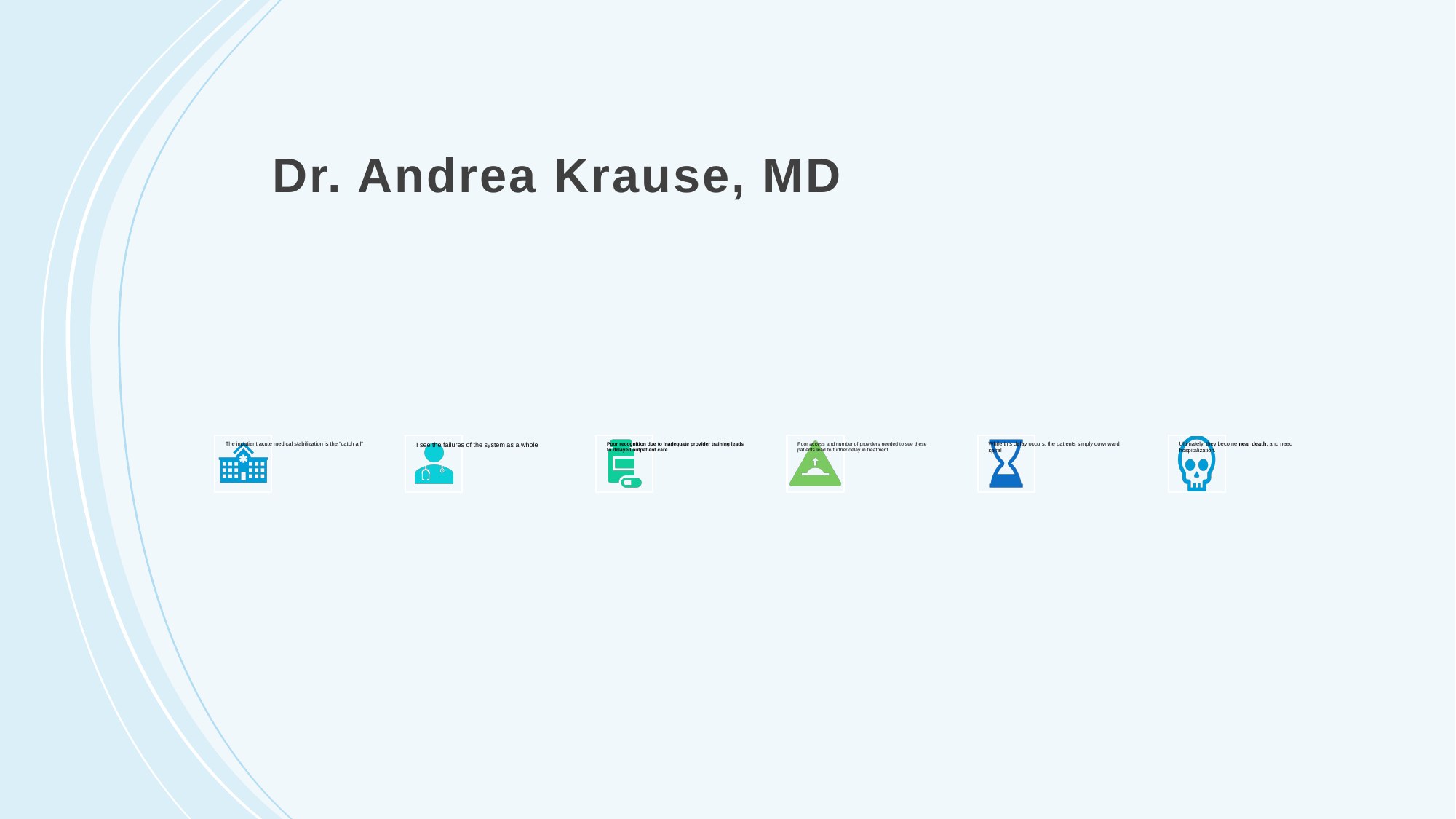

# Dr. Andrea Krause, MD
The inpatient acute medical stabilization is the “catch all”
I see the failures of the system as a whole
Poor recognition due to inadequate provider training leads to delayed outpatient care
Poor access and number of providers needed to see these patients lead to further delay in treatment
While this delay occurs, the patients simply downward spiral
Ultimately, they become near death, and need hospitalization.